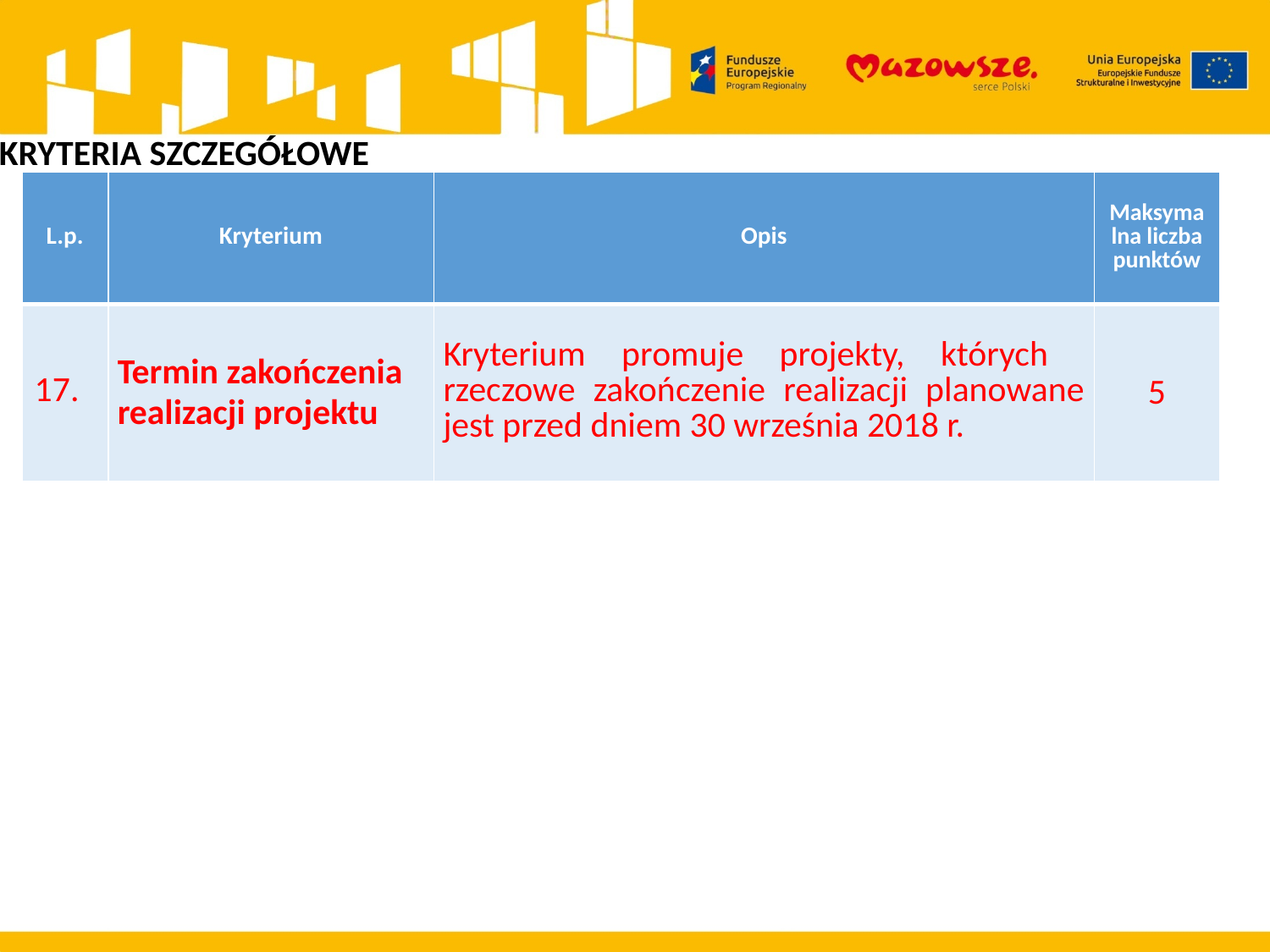

KRYTERIA SZCZEGÓŁOWE
| L.p. | Kryterium | Opis | Maksymalna liczba punktów |
| --- | --- | --- | --- |
| 17. | Termin zakończenia realizacji projektu | Kryterium promuje projekty, których rzeczowe zakończenie realizacji planowane jest przed dniem 30 września 2018 r. | 5 |